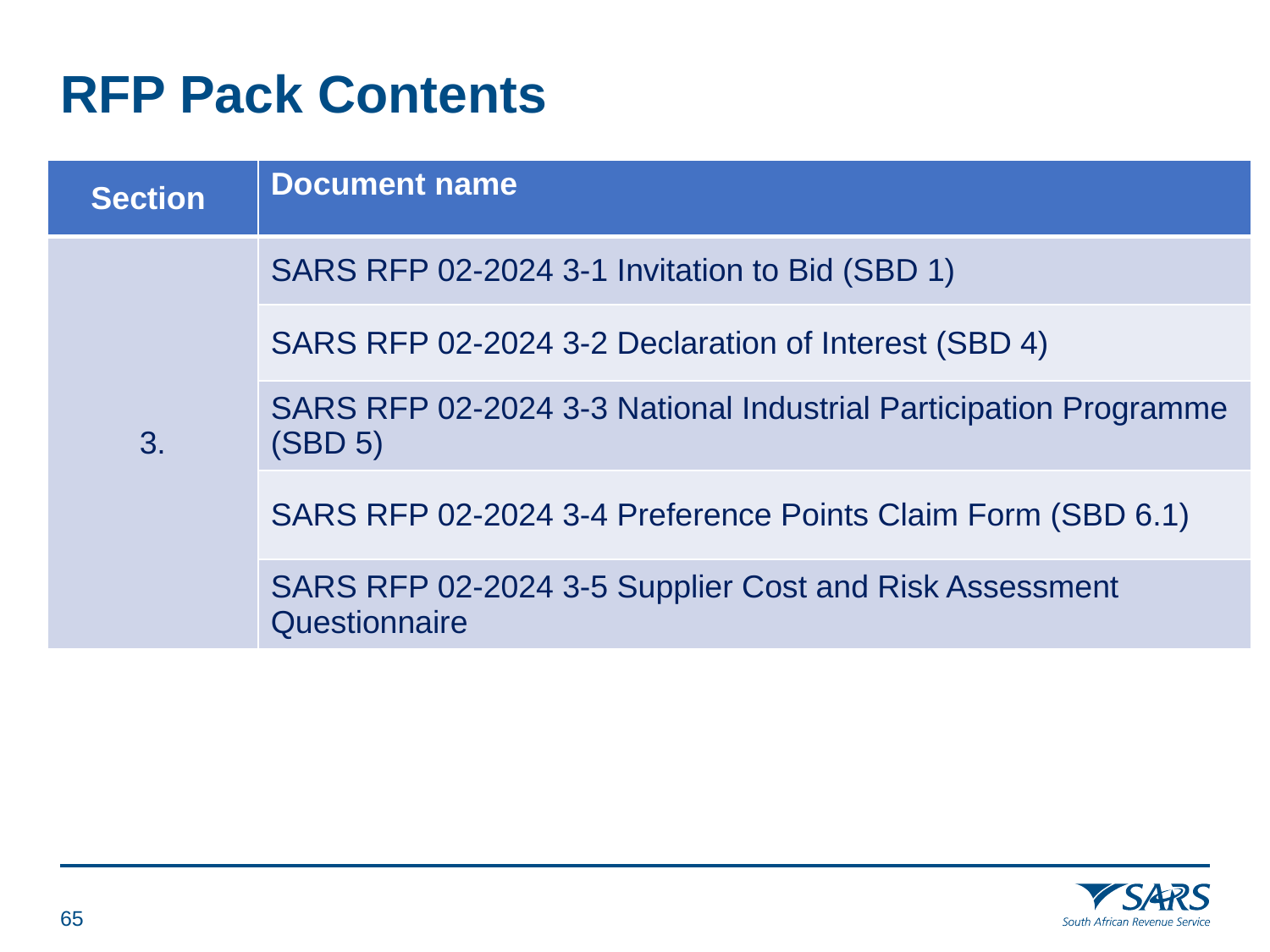

# RFP Pack Contents
| Section | Document name |
| --- | --- |
| 3. | SARS RFP 02-2024 3-1 Invitation to Bid (SBD 1) |
|  | SARS RFP 02-2024 3-2 Declaration of Interest (SBD 4) |
|  | SARS RFP 02-2024 3-3 National Industrial Participation Programme (SBD 5) |
|  | SARS RFP 02-2024 3-4 Preference Points Claim Form (SBD 6.1) |
|  | SARS RFP 02-2024 3-5 Supplier Cost and Risk Assessment Questionnaire |
65